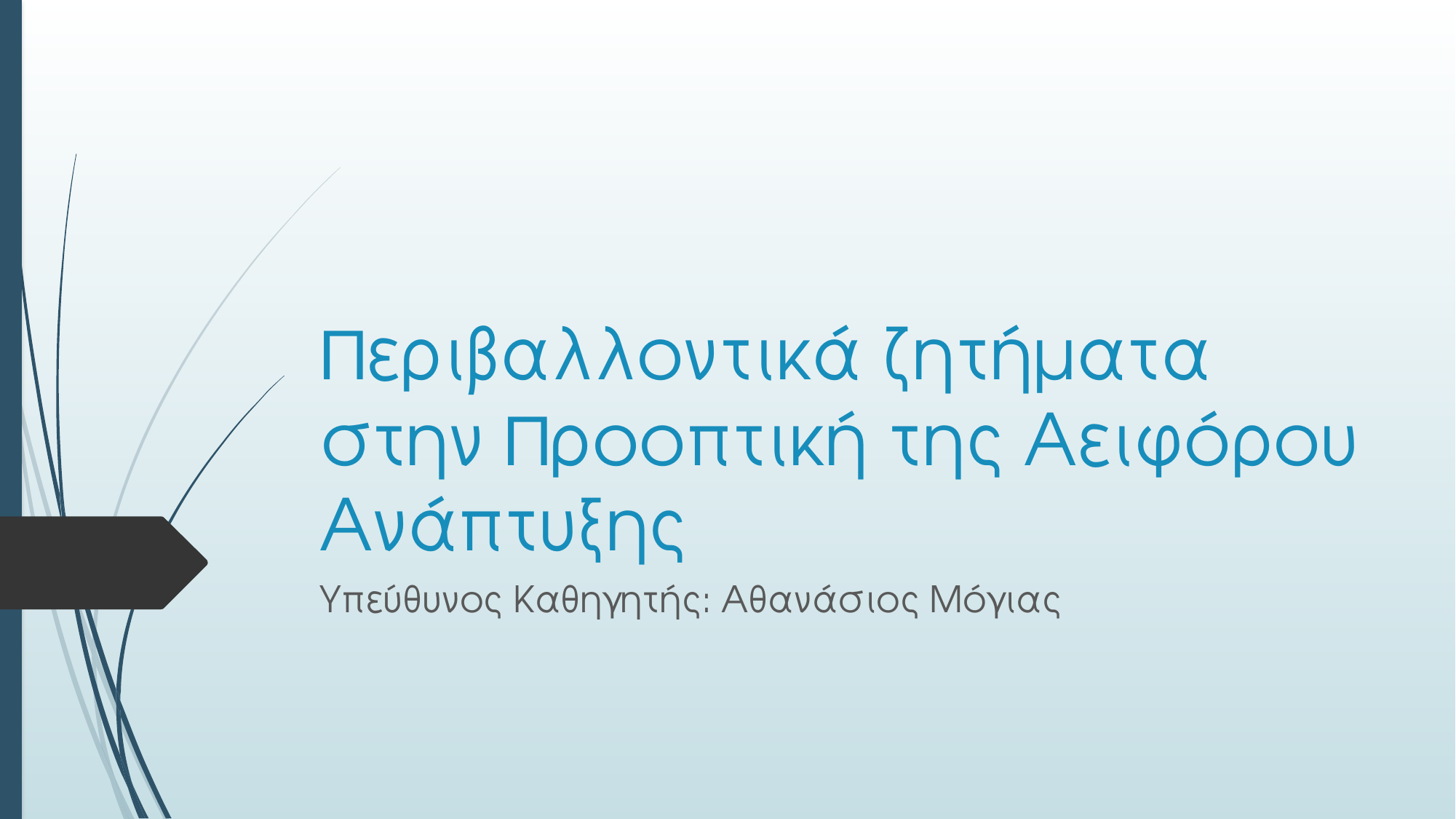

# Περιβαλλοντικά ζητήματα στην Προοπτική της Αειφόρου Ανάπτυξης
Υπεύθυνος Καθηγητής: Αθανάσιος Μόγιας